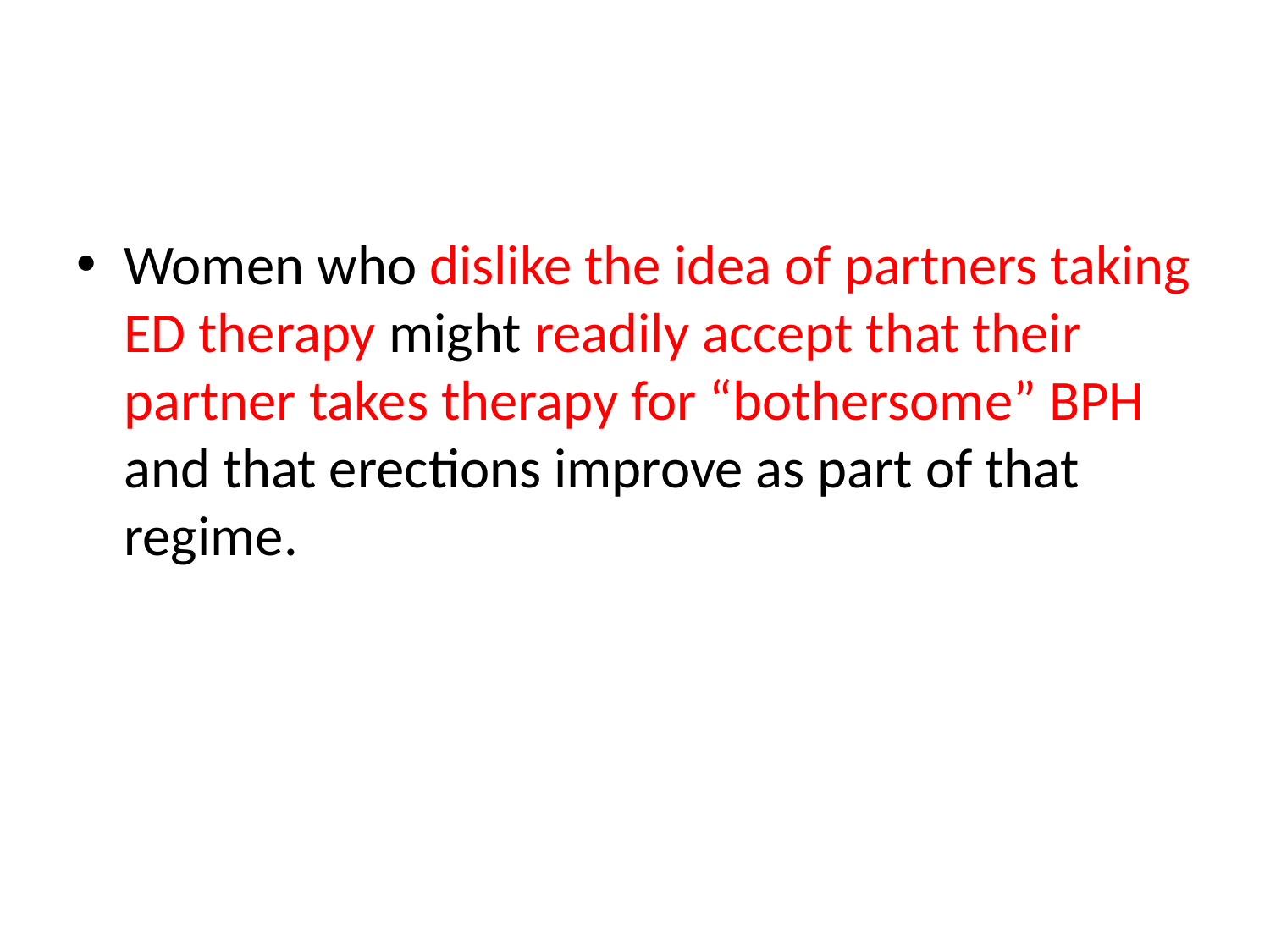

#
Women who dislike the idea of partners taking ED therapy might readily accept that their partner takes therapy for “bothersome” BPH and that erections improve as part of that regime.